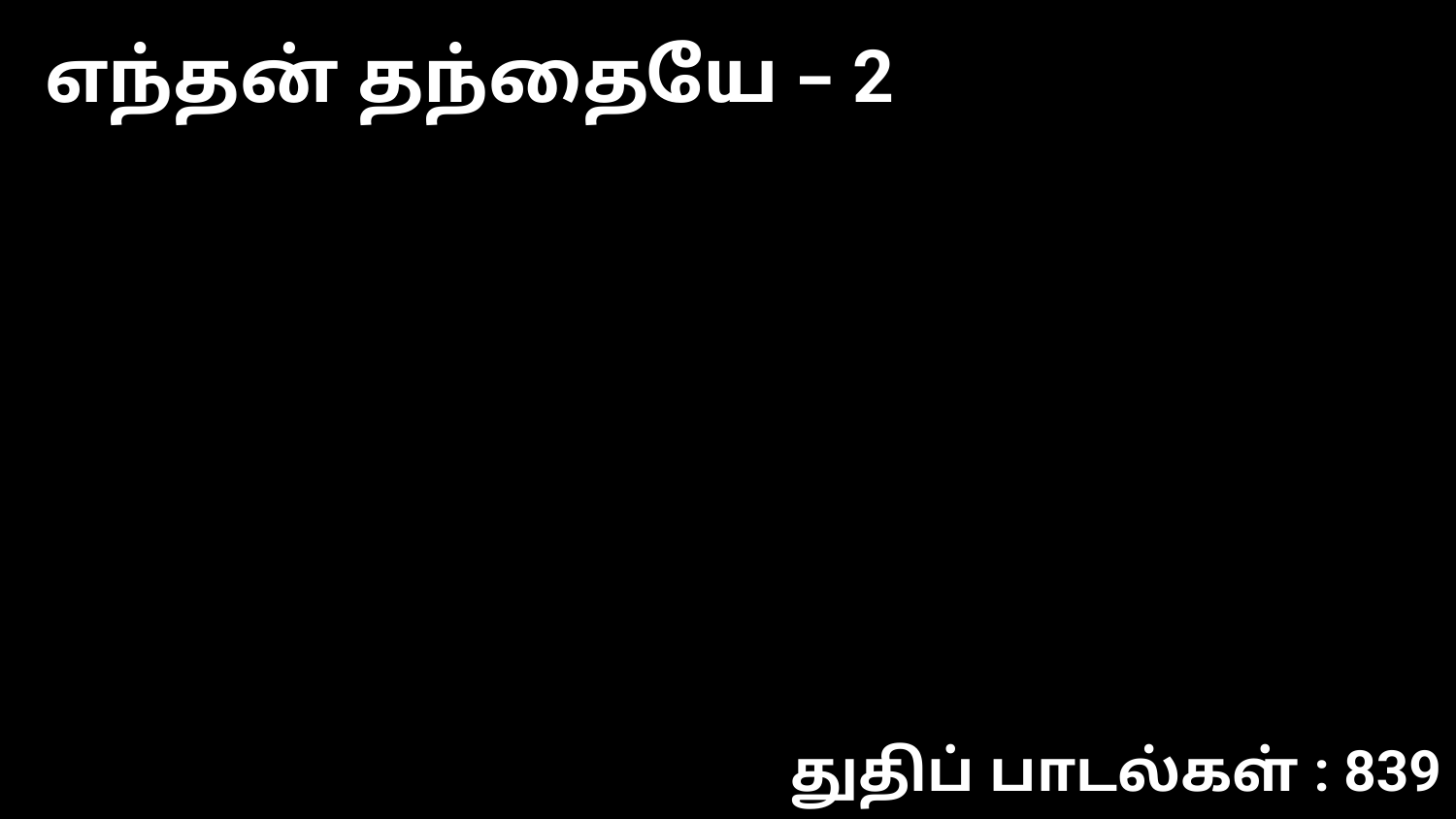

எந்தன் தந்தையே – 2
துதிப் பாடல்கள் : 839